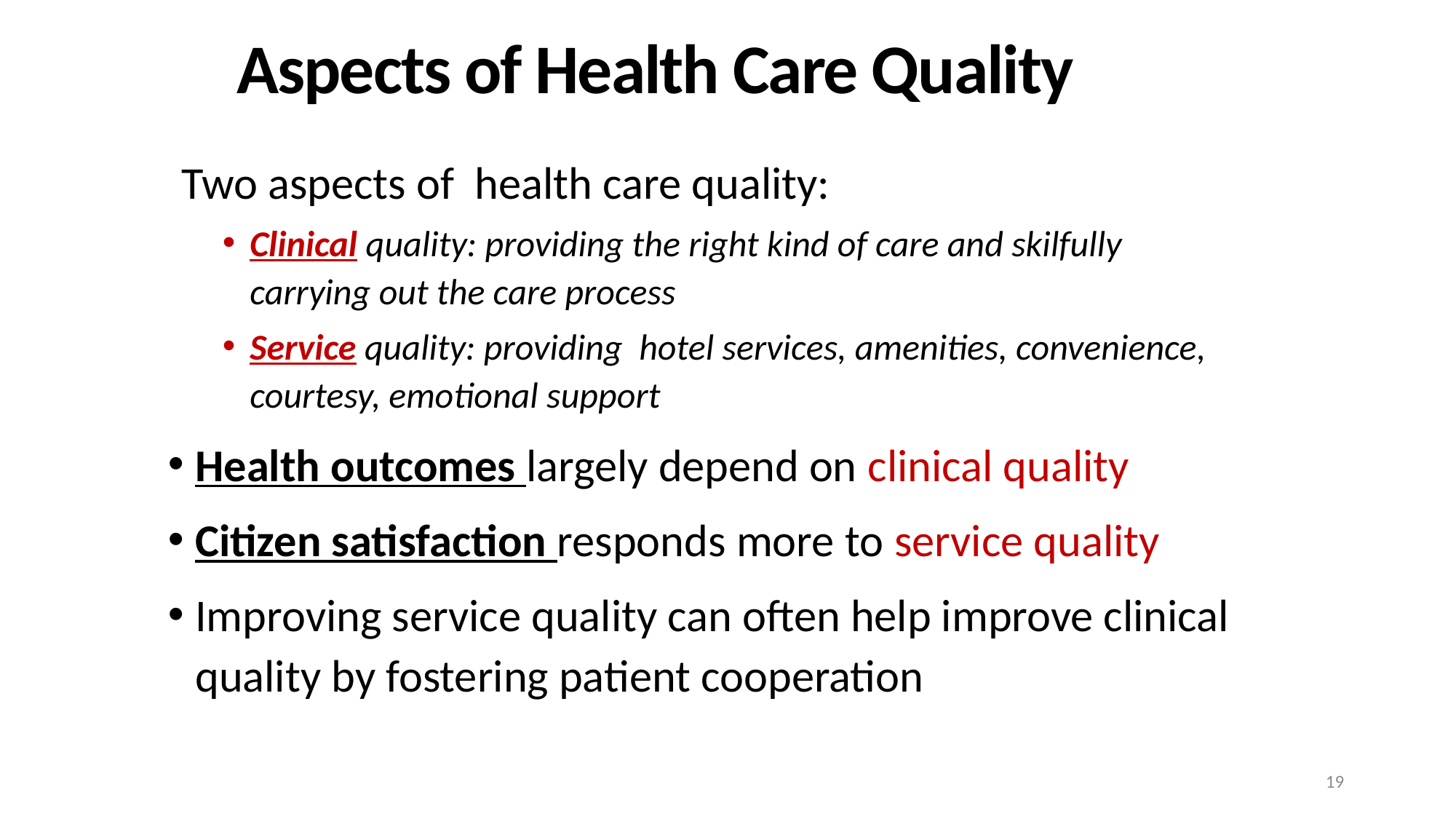

Aspects of Health Care Quality
#
Two aspects of  health care quality:
Clinical quality: providing the right kind of care and skilfully carrying out the care process
Service quality: providing  hotel services, amenities, convenience, courtesy, emotional support
Health outcomes largely depend on clinical quality
Citizen satisfaction responds more to service quality
Improving service quality can often help improve clinical quality by fostering patient cooperation
19